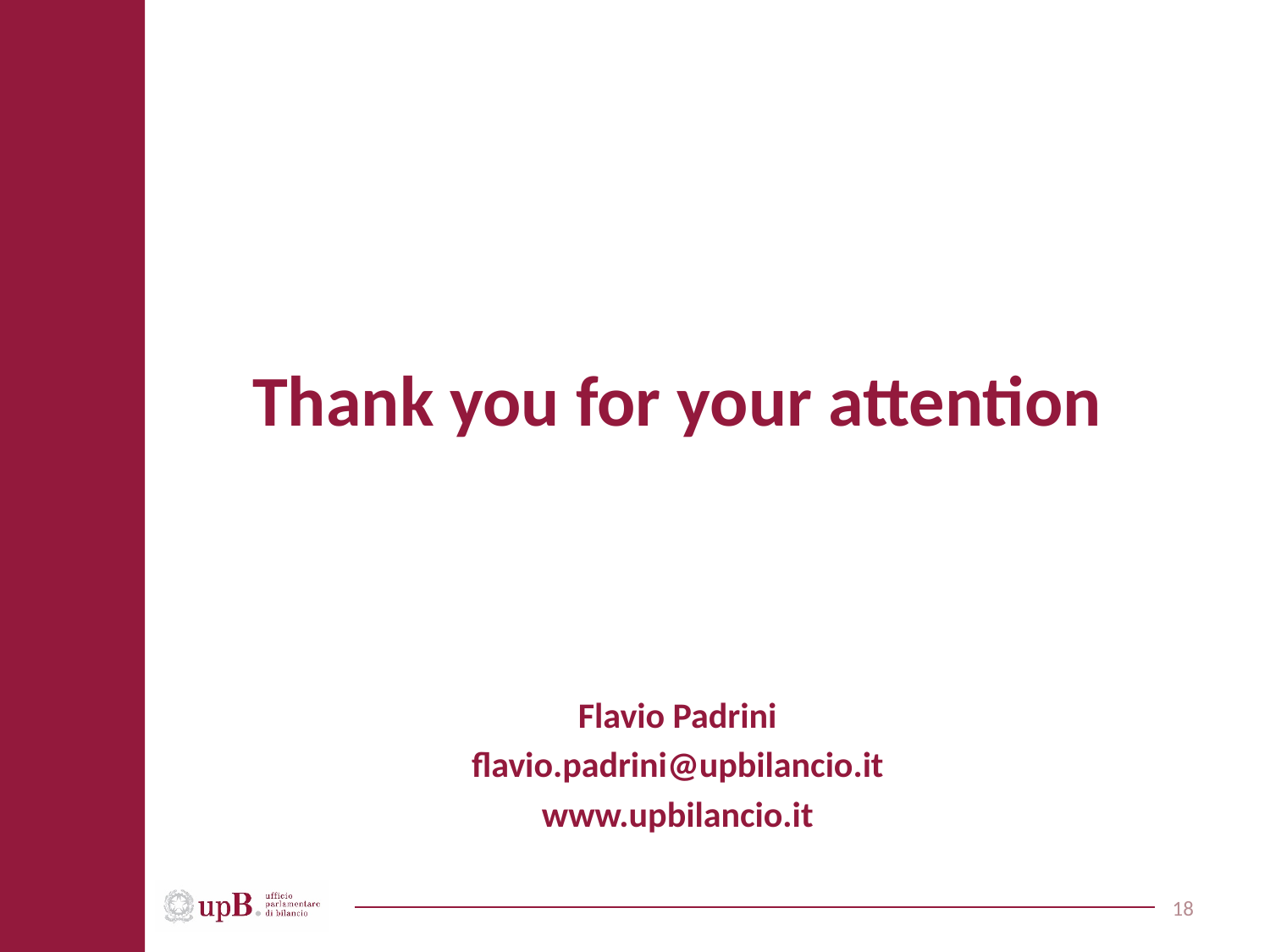

Thank you for your attention

Flavio Padrini
flavio.padrini@upbilancio.it
www.upbilancio.it
18